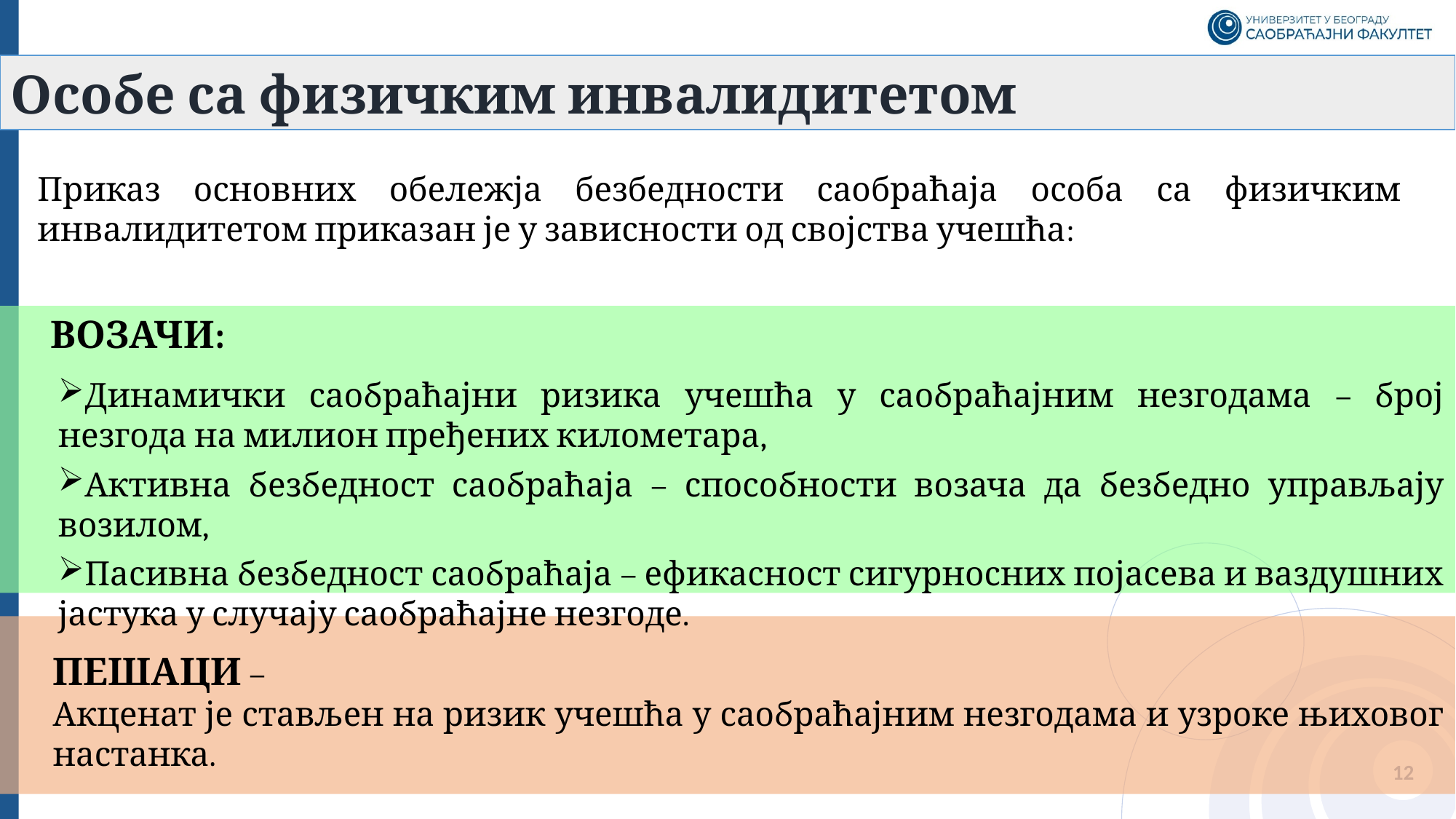

Особе са физичким инвалидитетом
Приказ основних обележја безбедности саобраћаја особа са физичким инвалидитетом приказан је у зависности од својства учешћа:
ВОЗАЧИ:

Динамички саобраћајни ризика учешћа у саобраћајним незгодама – број незгода на милион пређених километара,
Активна безбедност саобраћаја – способности возача да безбедно управљају возилом,
Пасивна безбедност саобраћаја – ефикасност сигурносних појасева и ваздушних јастука у случају саобраћајне незгоде.

ПЕШАЦИ –
Акценат је стављен на ризик учешћа у саобраћајним незгодама и узроке њиховог настанка.
12